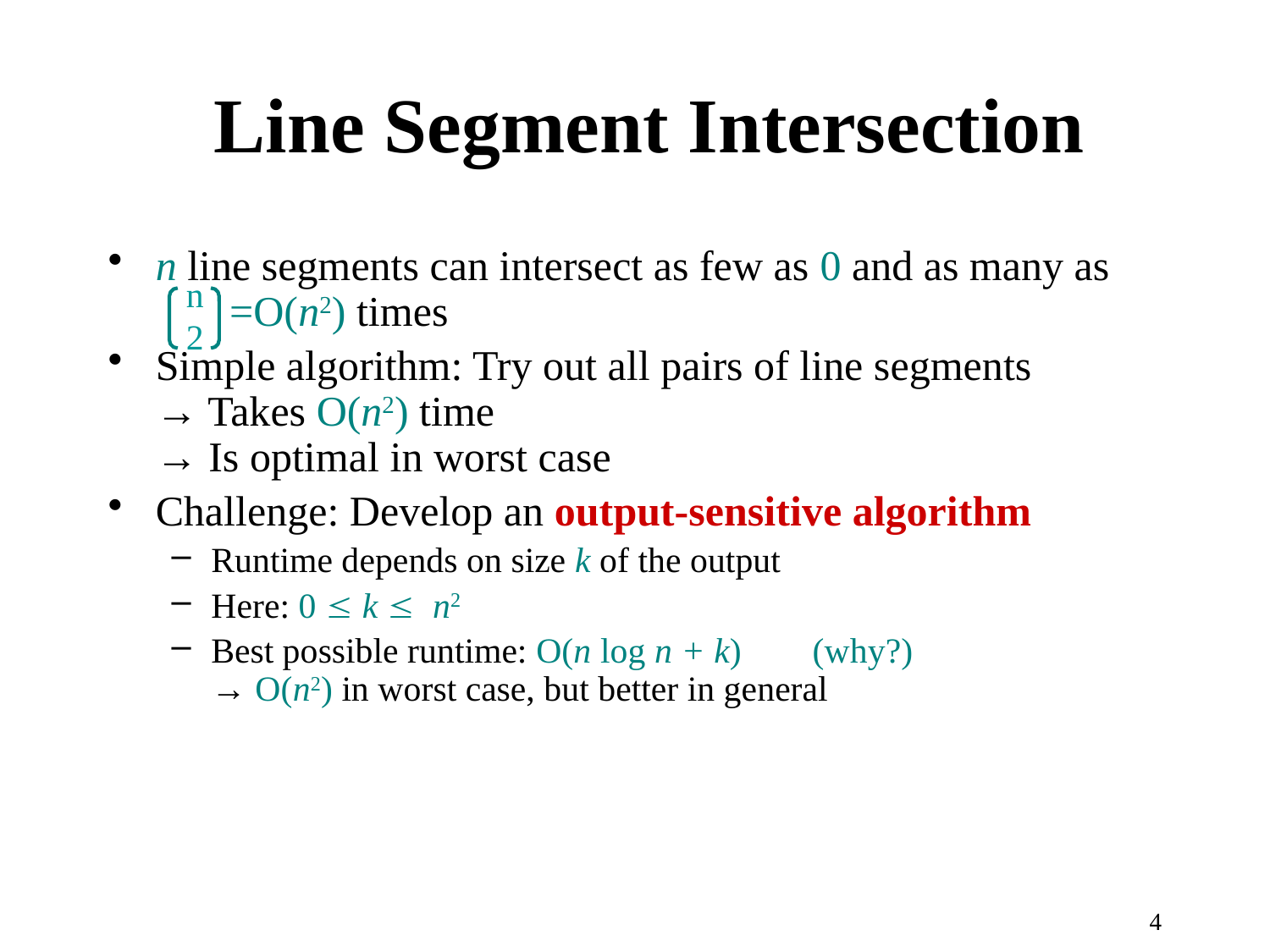

# Line Segment Intersection
n line segments can intersect as few as 0 and as many as
       =O(n2) times
Simple algorithm: Try out all pairs of line segments
→ Takes O(n2) time
→ Is optimal in worst case
Challenge: Develop an output-sensitive algorithm
Runtime depends on size k of the output
Here: 0 ≤ k ≤  n2
Best possible runtime: O(n log n + k)        (why?)
→ O(n2) in worst case, but better in general

n
2

4